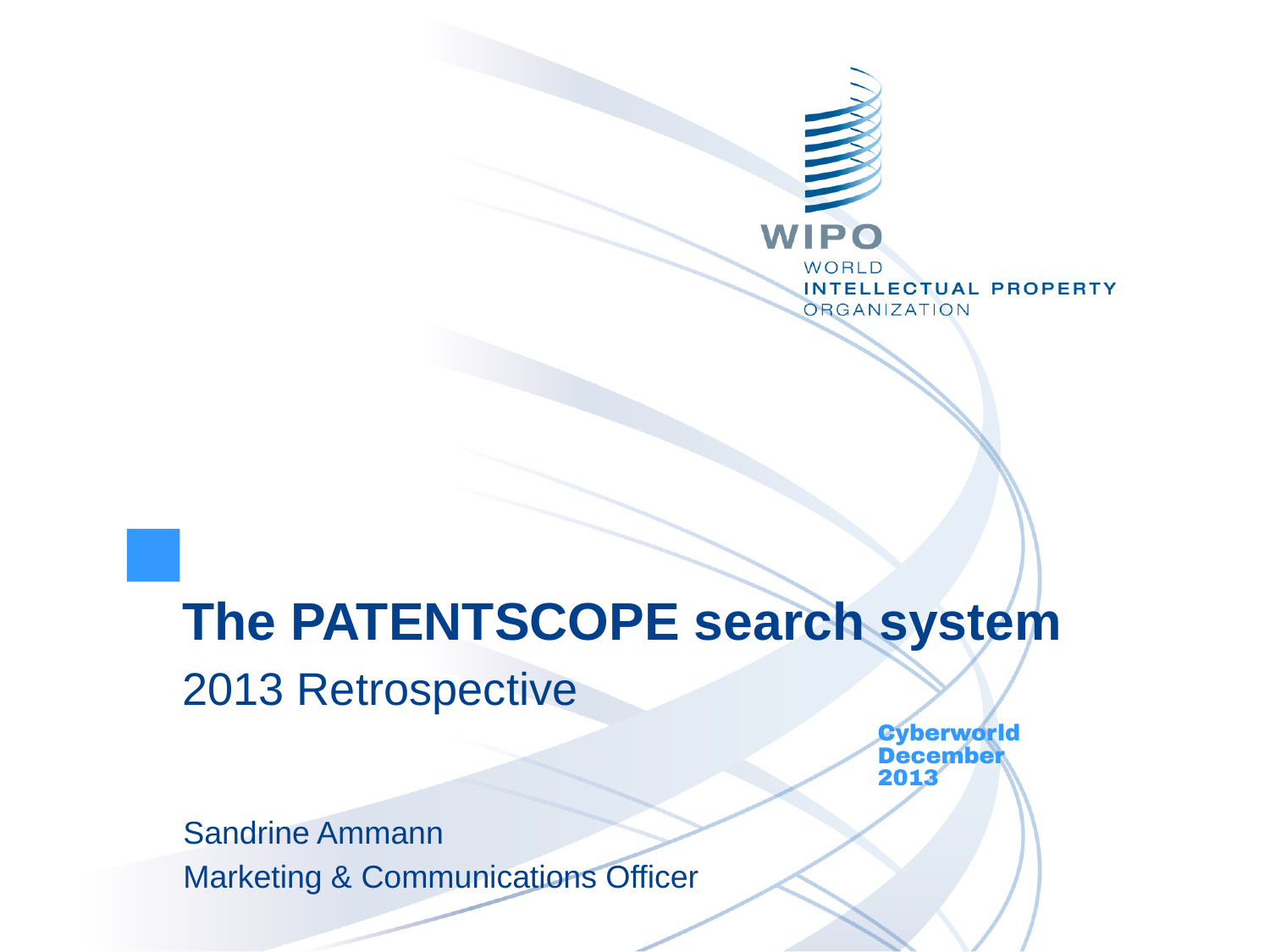

The PATENTSCOPE search system
2013 Retrospective
Cyberworld
December
2013
Sandrine Ammann
Marketing & Communications Officer